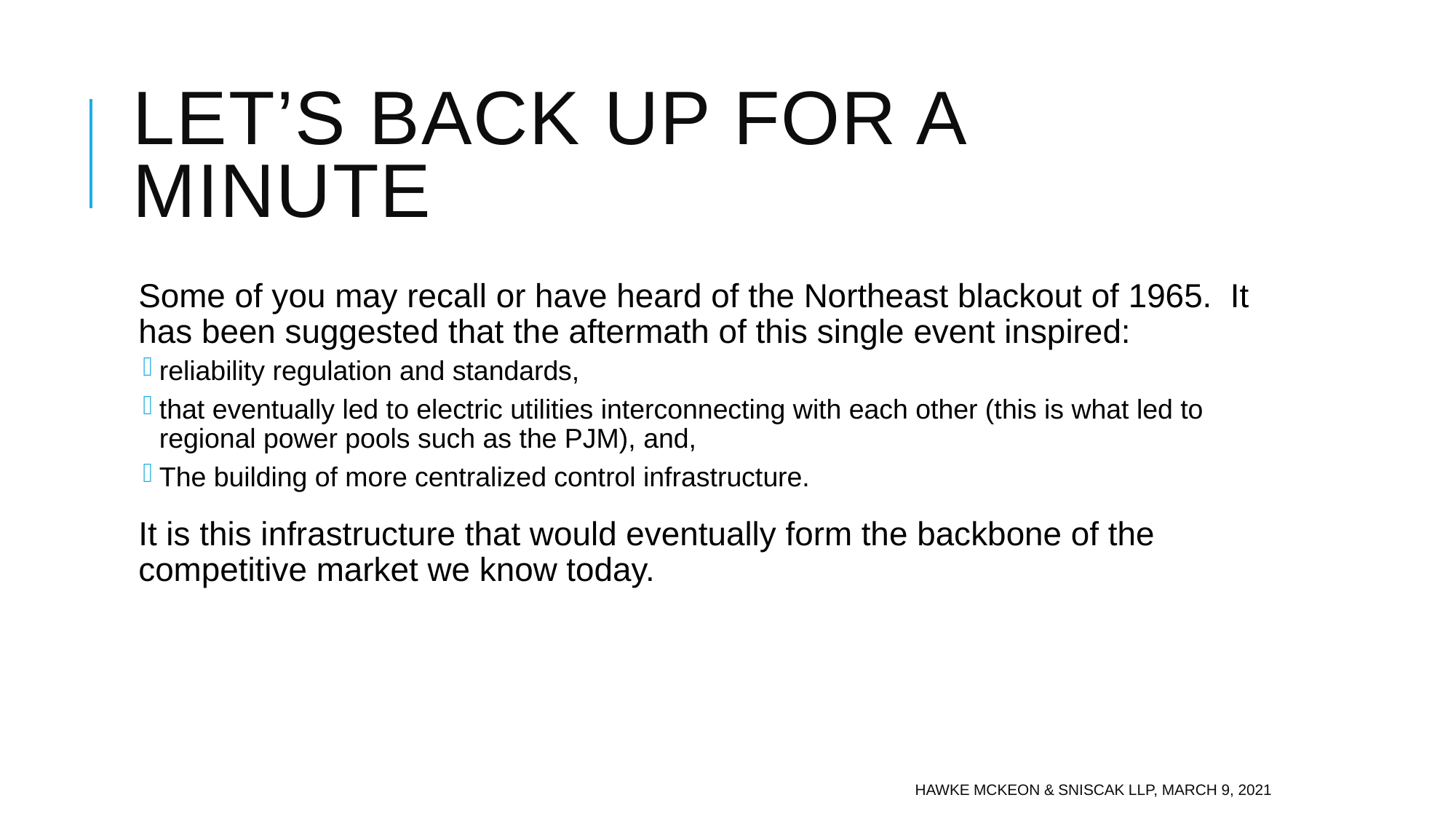

# Let’s back up for a minute
Some of you may recall or have heard of the Northeast blackout of 1965.  It has been suggested that the aftermath of this single event inspired:
reliability regulation and standards,
that eventually led to electric utilities interconnecting with each other (this is what led to regional power pools such as the PJM), and,
The building of more centralized control infrastructure.
It is this infrastructure that would eventually form the backbone of the competitive market we know today.
Hawke McKeon & Sniscak LLP, March 9, 2021